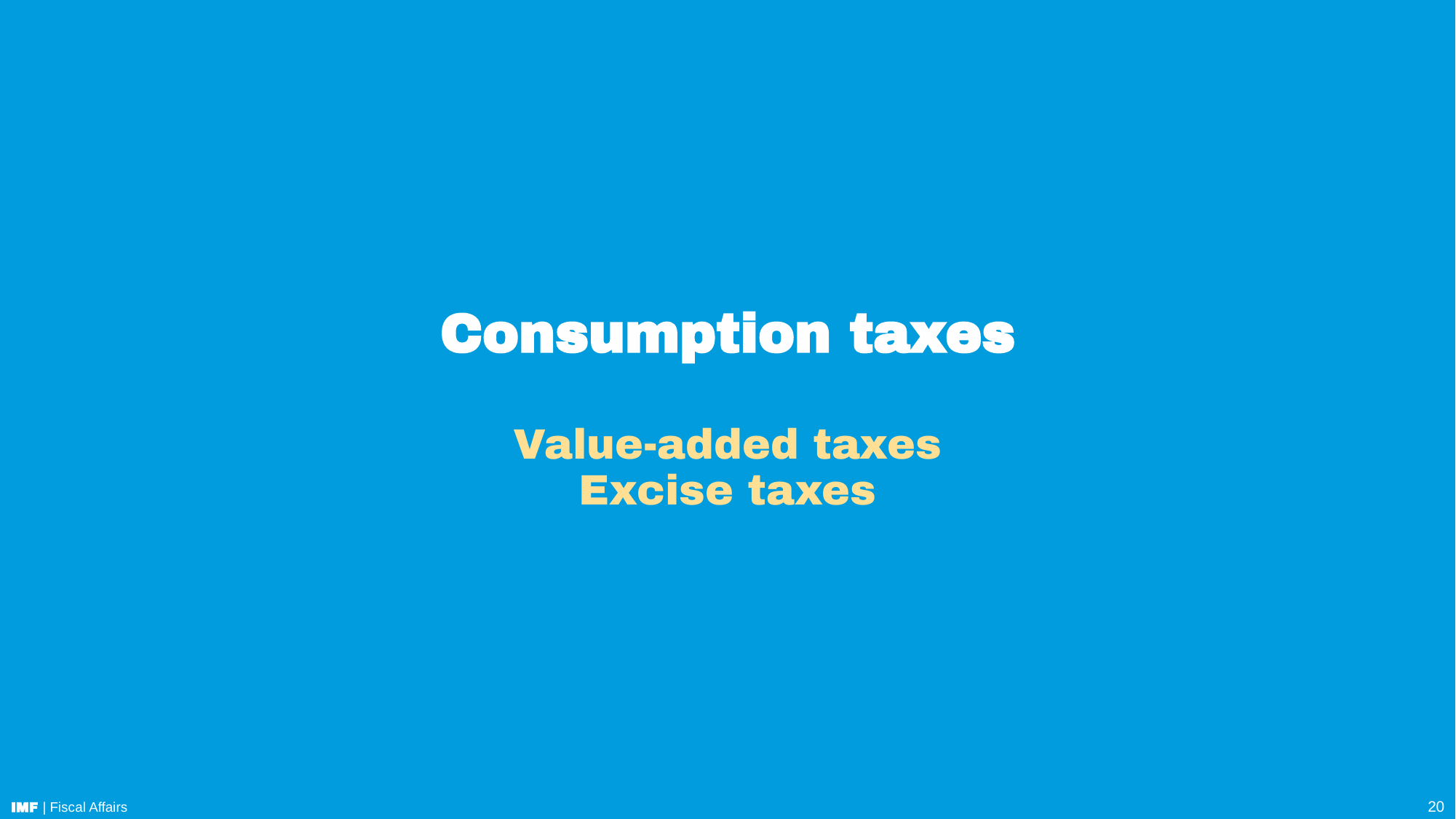

# Consumption taxes Value-added taxes Excise taxes